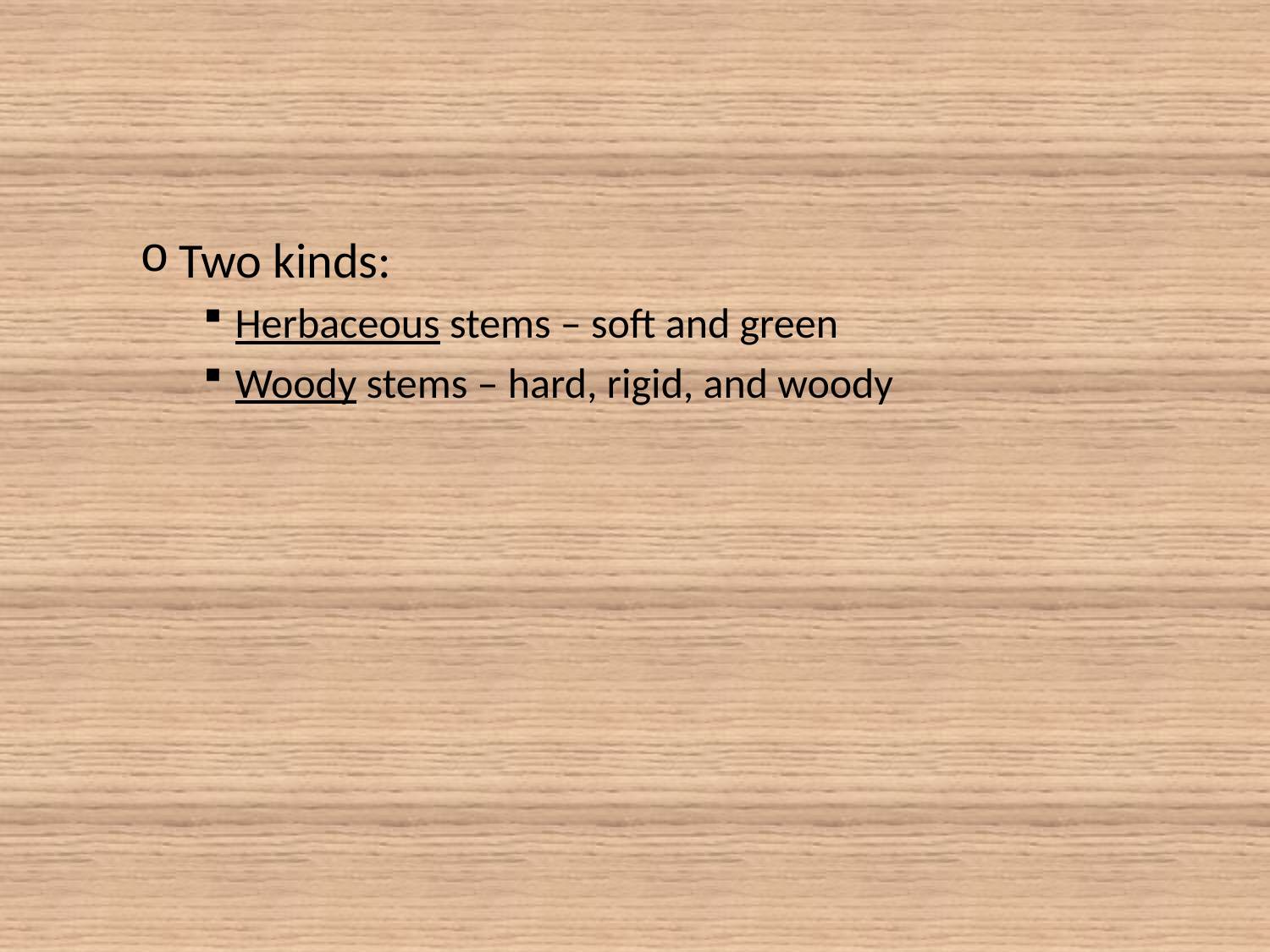

#
Two kinds:
Herbaceous stems – soft and green
Woody stems – hard, rigid, and woody